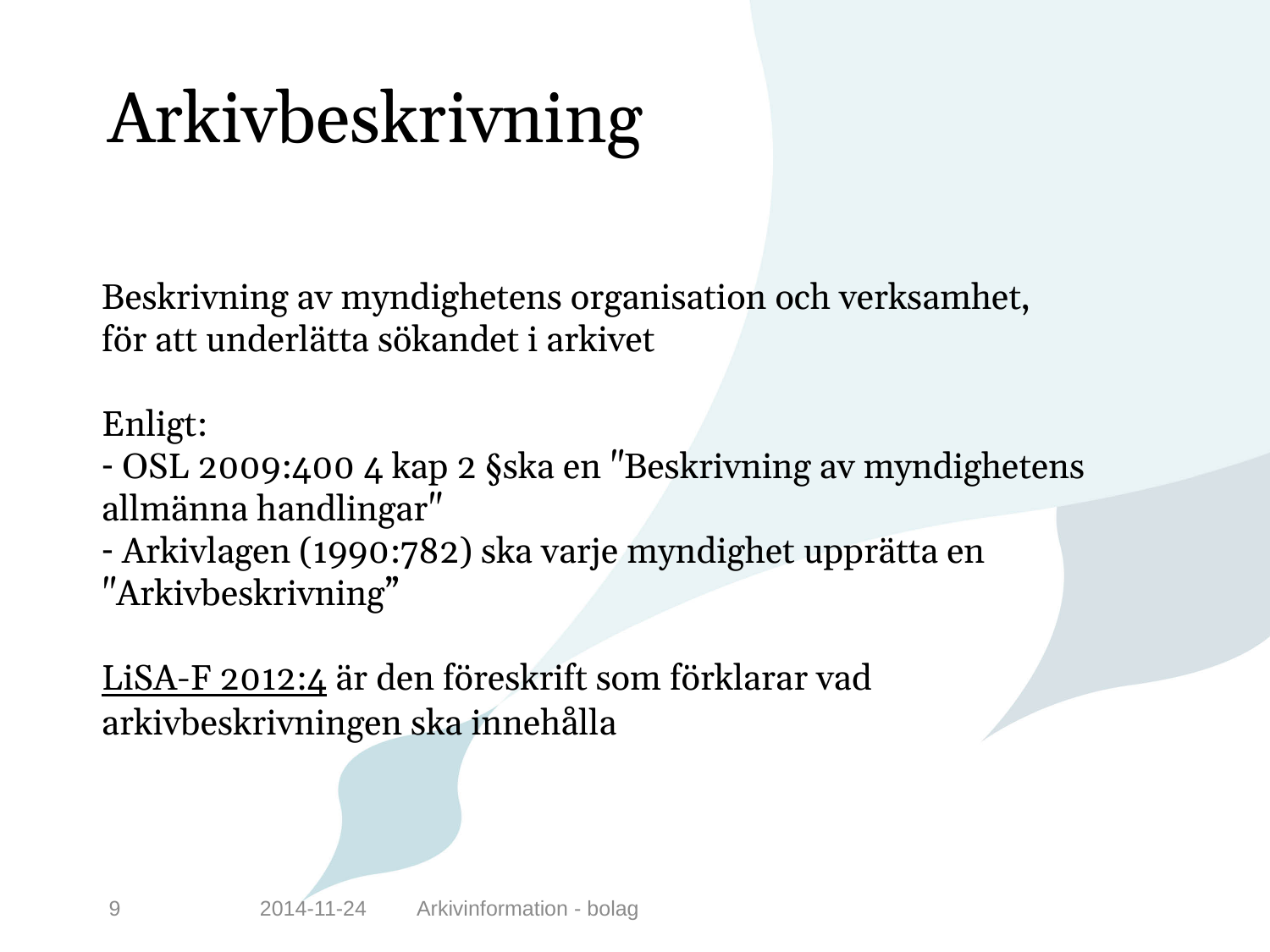

# Arkivbeskrivning
Beskrivning av myndighetens organisation och verksamhet,
för att underlätta sökandet i arkivet

Enligt:
 OSL 2009:400 4 kap 2 §ska en "Beskrivning av myndighetens allmänna handlingar"
 Arkivlagen (1990:782) ska varje myndighet upprätta en "Arkivbeskrivning”

LiSA-F 2012:4 är den föreskrift som förklarar vad arkivbeskrivningen ska innehålla
9
2014-11-24
Arkivinformation - bolag